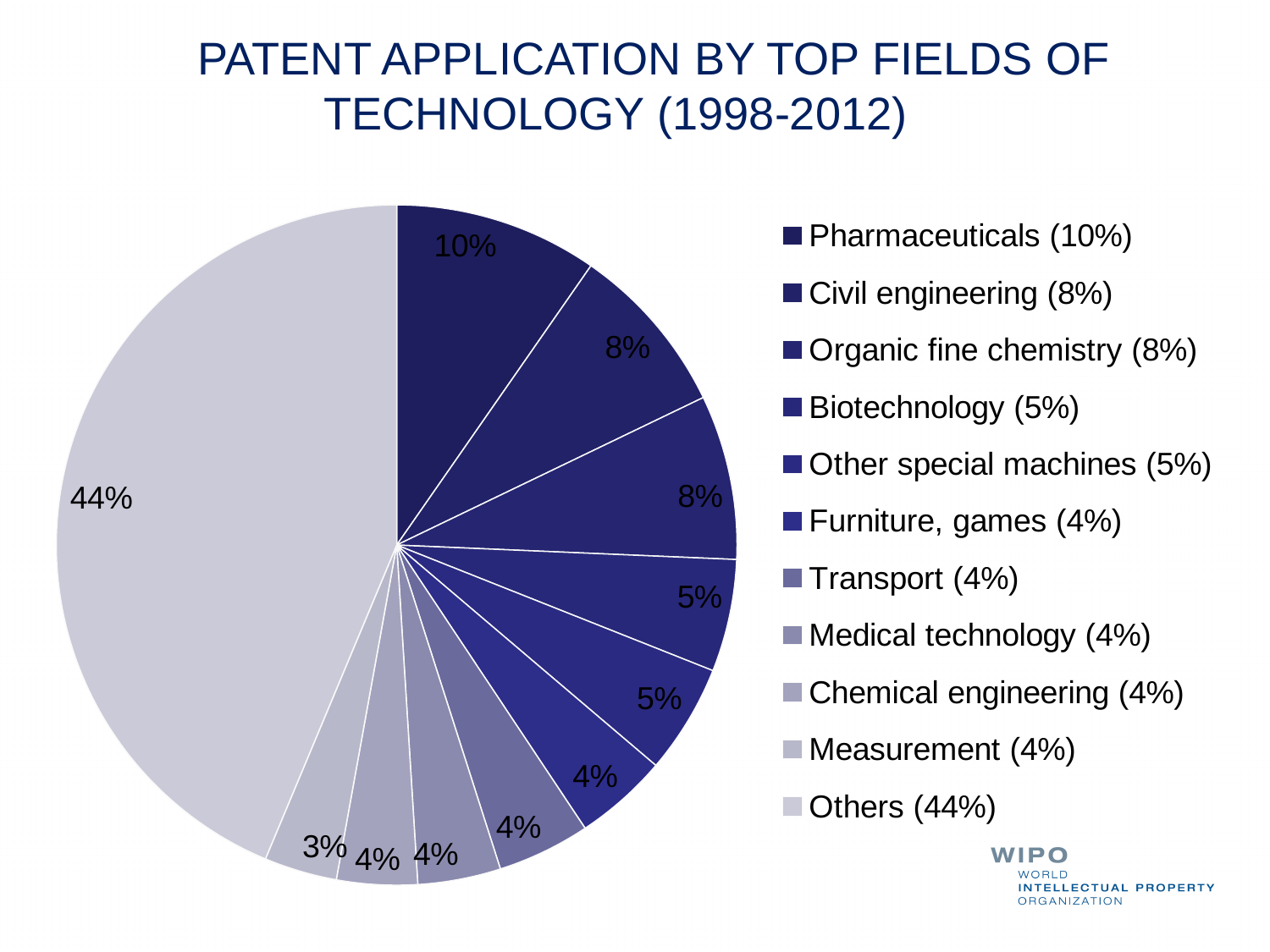

# PATENT APPLICATION BY TOP FIELDS OF 		           TECHNOLOGY (1998-2012)

### Chart

| Category | Ventes |
|---|---|
| Pharmaceuticals (10%)  | 9.67 |
| Civil engineering (8%) | 8.19 |
| Organic fine chemistry (8%) | 7.82 |
| Biotechnology (5%)  | 5.34 |
| Other special machines (5%) | 5.2 |
| Furniture, games (4%) | 4.44 |
| Transport (4%) | 4.41 |
| Medical technology (4%) | 3.94 |
| Chemical engineering (4%) | 3.83 |
| Measurement (4%) | 3.46 |
| Others (44%) | 43.7 |